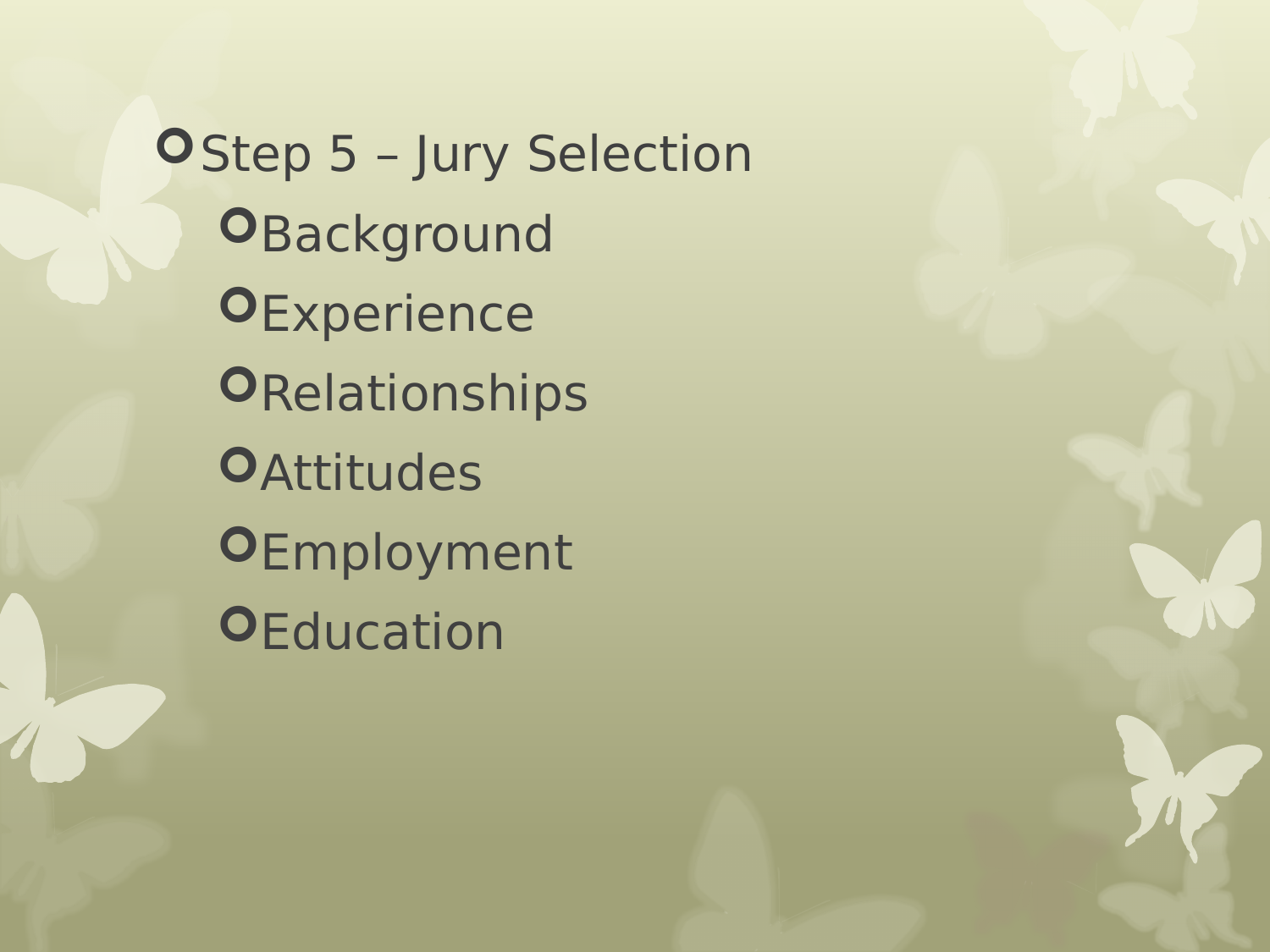

Step 5 – Jury Selection
Background
Experience
Relationships
Attitudes
Employment
Education